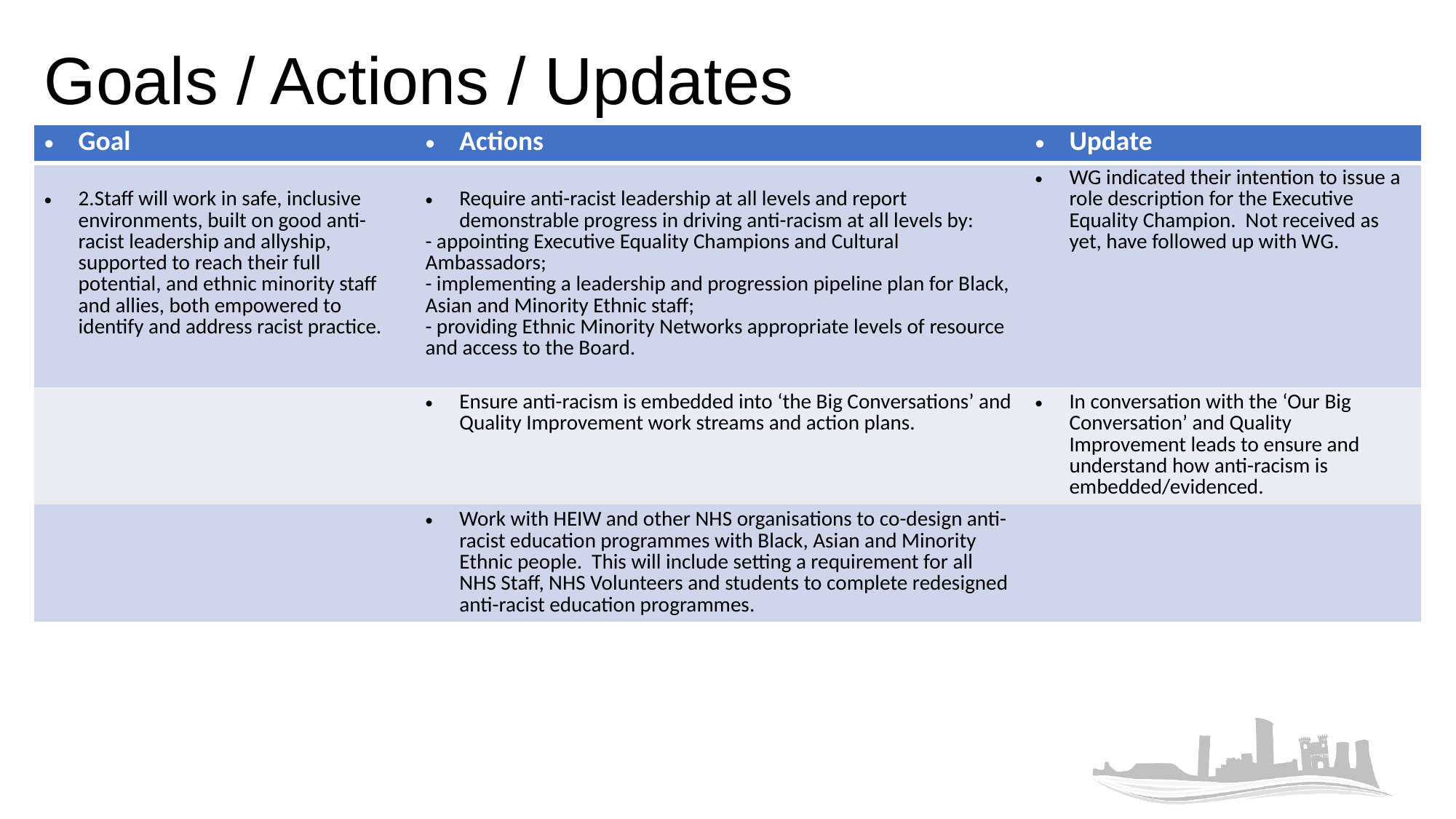

# Goals / Actions / Updates
| Goal | Actions | Update |
| --- | --- | --- |
| 2.Staff will work in safe, inclusive environments, built on good anti-racist leadership and allyship, supported to reach their full potential, and ethnic minority staff and allies, both empowered to identify and address racist practice. | Require anti-racist leadership at all levels and report demonstrable progress in driving anti-racism at all levels by: - appointing Executive Equality Champions and Cultural Ambassadors; - implementing a leadership and progression pipeline plan for Black, Asian and Minority Ethnic staff; - providing Ethnic Minority Networks appropriate levels of resource and access to the Board. | WG indicated their intention to issue a role description for the Executive Equality Champion. Not received as yet, have followed up with WG. |
|  | Ensure anti-racism is embedded into ‘the Big Conversations’ and Quality Improvement work streams and action plans. | In conversation with the ‘Our Big Conversation’ and Quality Improvement leads to ensure and understand how anti-racism is embedded/evidenced. |
|  | Work with HEIW and other NHS organisations to co-design anti-racist education programmes with Black, Asian and Minority Ethnic people. This will include setting a requirement for all NHS Staff, NHS Volunteers and students to complete redesigned anti-racist education programmes. |  |